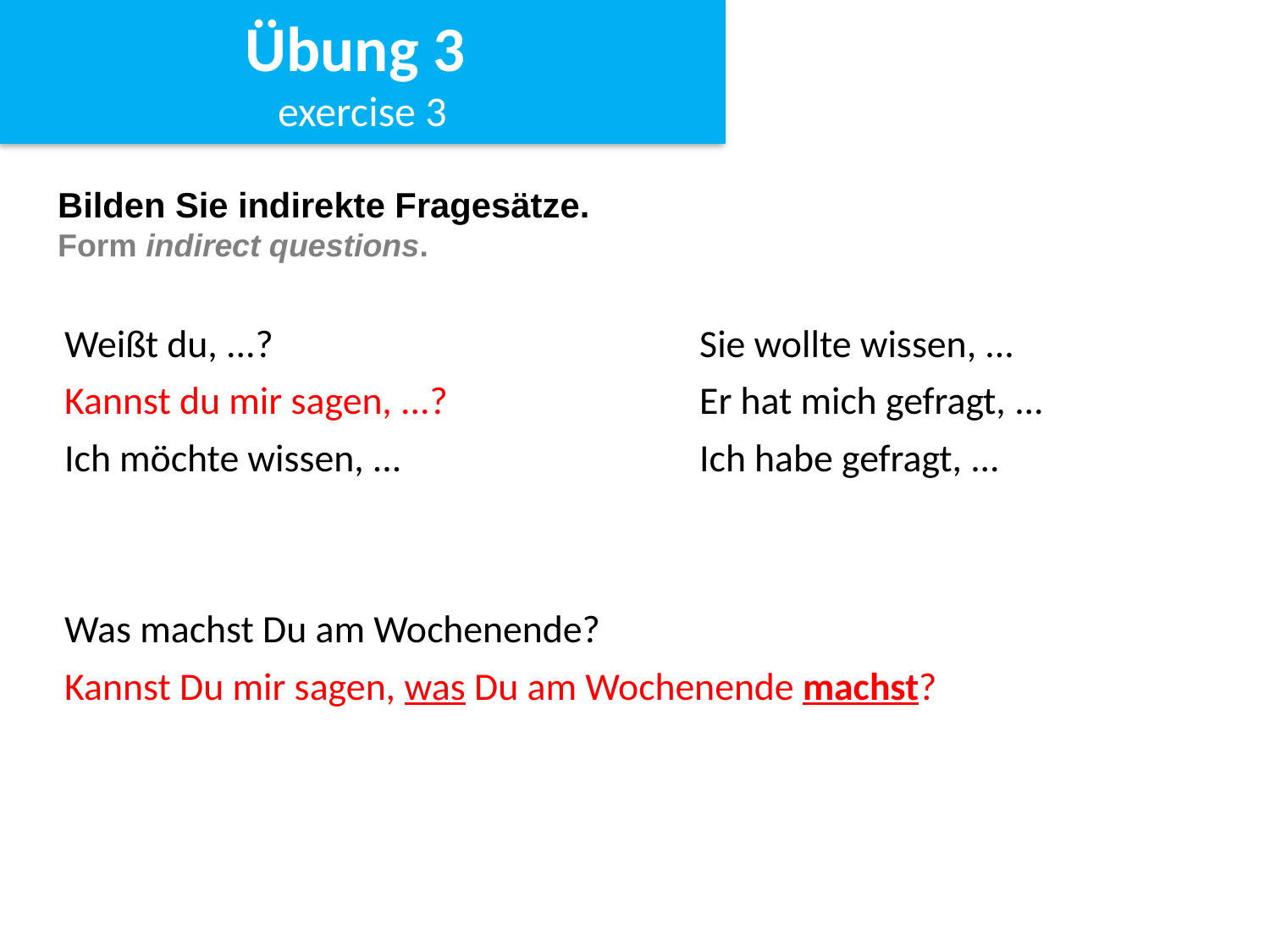

Übung 3
exercise 3
# Bilden Sie indirekte Fragesätze. Form indirect questions.
Weißt du, ...? 				Sie wollte wissen, ...
Kannst du mir sagen, ...? 		Er hat mich gefragt, ...
Ich möchte wissen, ...			Ich habe gefragt, ...

Was machst Du am Wochenende?
Kannst Du mir sagen, was Du am Wochenende machst?